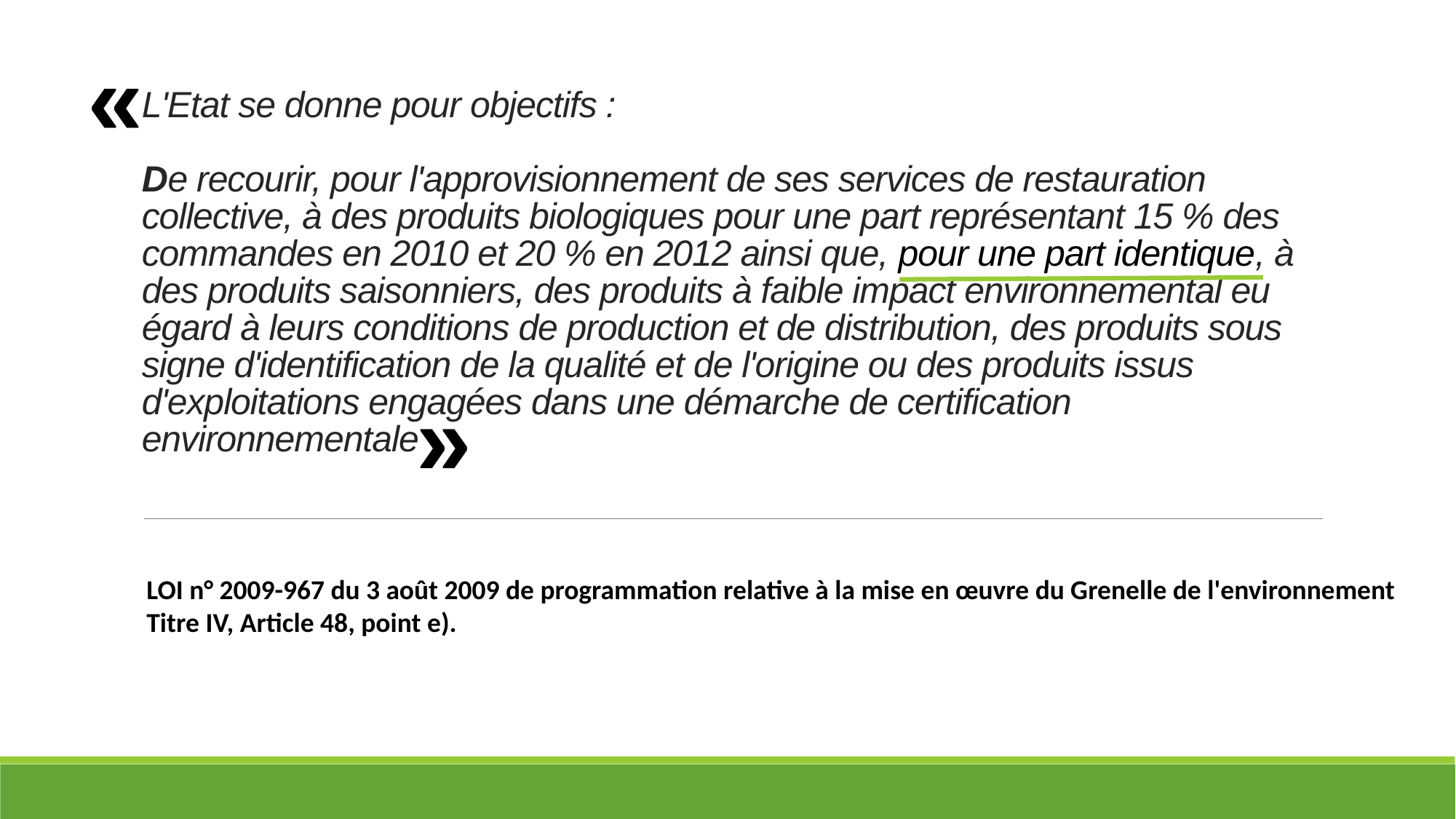

«
# L'Etat se donne pour objectifs : De recourir, pour l'approvisionnement de ses services de restauration collective, à des produits biologiques pour une part représentant 15 % des commandes en 2010 et 20 % en 2012 ainsi que, pour une part identique, à des produits saisonniers, des produits à faible impact environnemental eu égard à leurs conditions de production et de distribution, des produits sous signe d'identification de la qualité et de l'origine ou des produits issus d'exploitations engagées dans une démarche de certification environnementale
«
LOI n° 2009-967 du 3 août 2009 de programmation relative à la mise en œuvre du Grenelle de l'environnement
Titre IV, Article 48, point e).